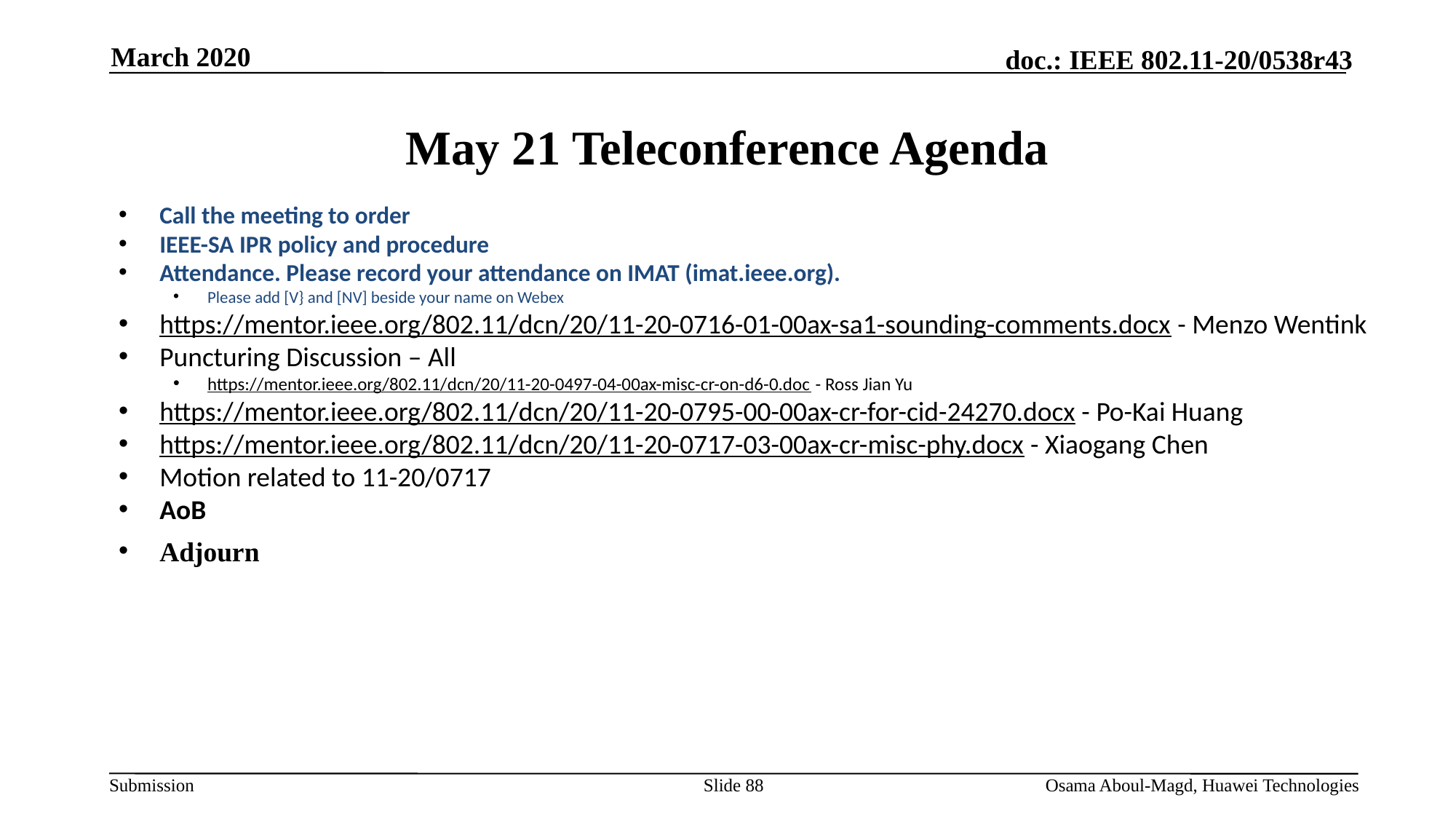

March 2020
# May 21 Teleconference Agenda
Call the meeting to order
IEEE-SA IPR policy and procedure
Attendance. Please record your attendance on IMAT (imat.ieee.org).
Please add [V} and [NV] beside your name on Webex
https://mentor.ieee.org/802.11/dcn/20/11-20-0716-01-00ax-sa1-sounding-comments.docx - Menzo Wentink
Puncturing Discussion – All
https://mentor.ieee.org/802.11/dcn/20/11-20-0497-04-00ax-misc-cr-on-d6-0.doc - Ross Jian Yu
https://mentor.ieee.org/802.11/dcn/20/11-20-0795-00-00ax-cr-for-cid-24270.docx - Po-Kai Huang
https://mentor.ieee.org/802.11/dcn/20/11-20-0717-03-00ax-cr-misc-phy.docx - Xiaogang Chen
Motion related to 11-20/0717
AoB
Adjourn

Slide 88
Osama Aboul-Magd, Huawei Technologies